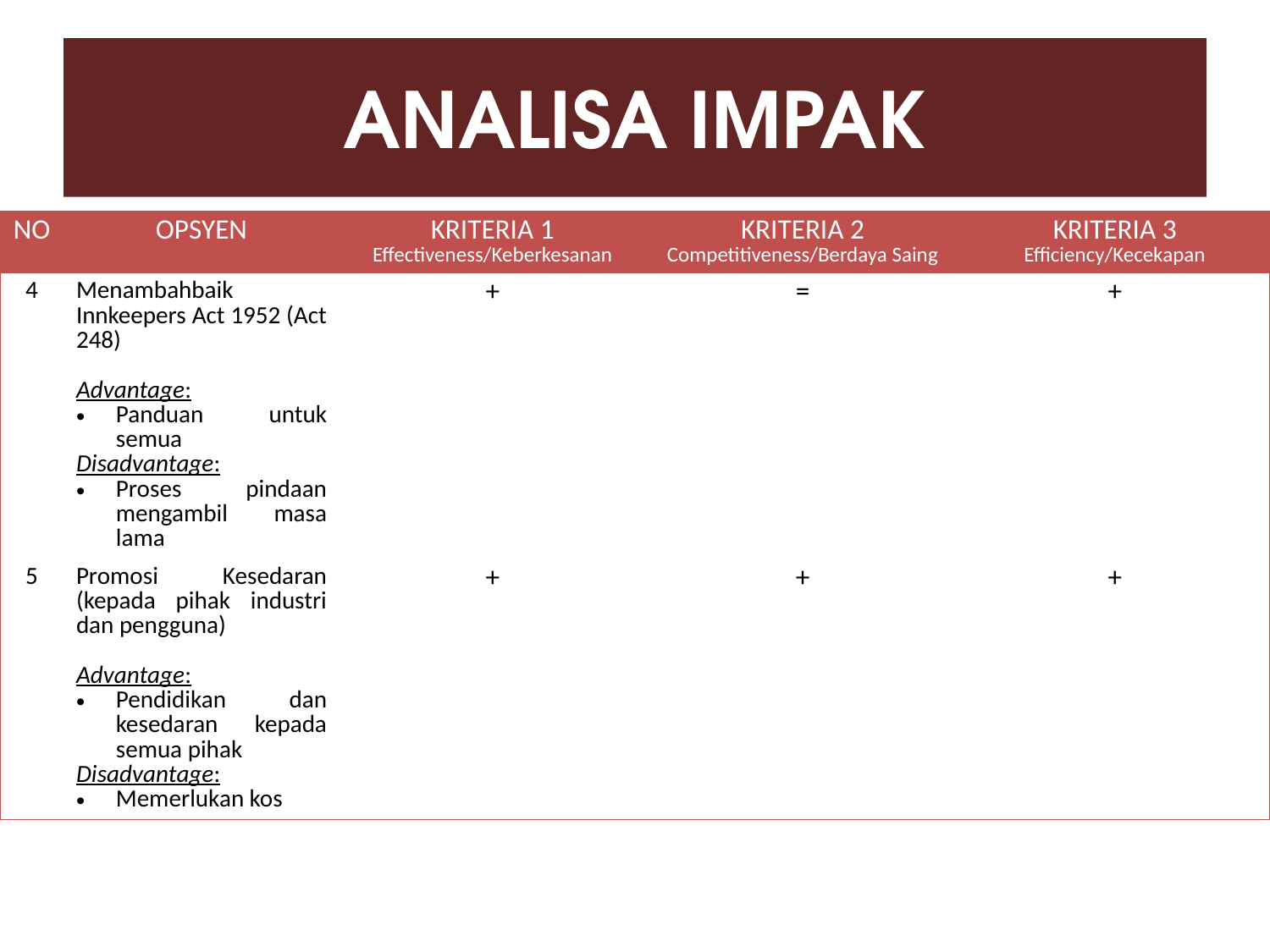

# ANALISA IMPAK
| NO | OPSYEN | KRITERIA 1 Effectiveness/Keberkesanan | KRITERIA 2 Competitiveness/Berdaya Saing | KRITERIA 3 Efficiency/Kecekapan |
| --- | --- | --- | --- | --- |
| 4 | Menambahbaik Innkeepers Act 1952 (Act 248) Advantage: Panduan untuk semua Disadvantage: Proses pindaan mengambil masa lama | + | = | + |
| 5 | Promosi Kesedaran (kepada pihak industri dan pengguna) Advantage: Pendidikan dan kesedaran kepada semua pihak Disadvantage: Memerlukan kos | + | + | + |